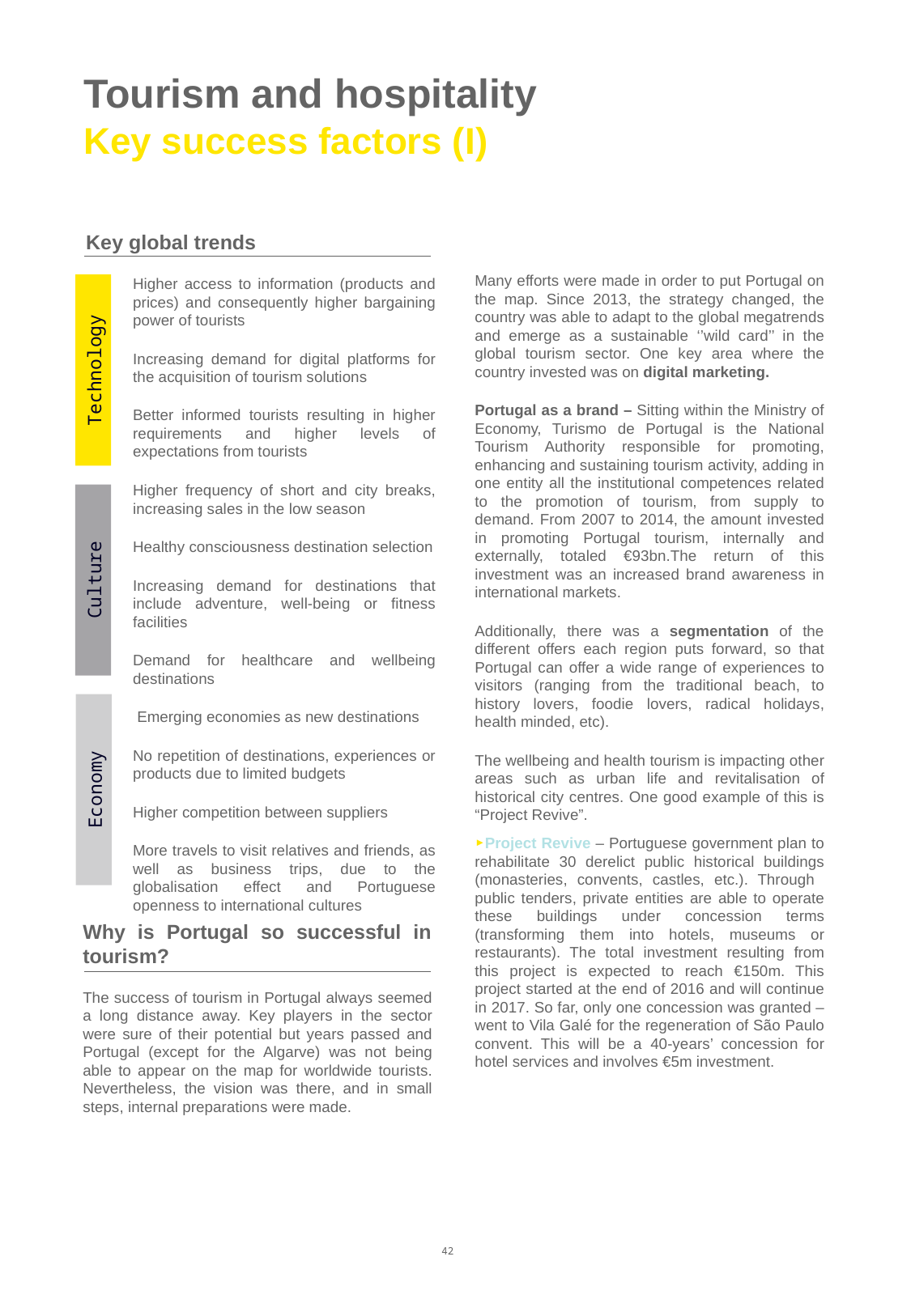

# Tourism and hospitality Key success factors (I)
Key global trends
Higher access to information (products and prices) and consequently higher bargaining power of tourists
Increasing demand for digital platforms for the acquisition of tourism solutions
Better informed tourists resulting in higher requirements and higher levels of expectations from tourists
Higher frequency of short and city breaks, increasing sales in the low season
Healthy consciousness destination selection
Increasing demand for destinations that include adventure, well-being or fitness facilities
Demand for healthcare and wellbeing destinations
 Emerging economies as new destinations
No repetition of destinations, experiences or products due to limited budgets
Higher competition between suppliers
More travels to visit relatives and friends, as well as business trips, due to the globalisation effect and Portuguese openness to international cultures

Many efforts were made in order to put Portugal on the map. Since 2013, the strategy changed, the country was able to adapt to the global megatrends and emerge as a sustainable ‘’wild card’’ in the global tourism sector. One key area where the country invested was on digital marketing.
Portugal as a brand – Sitting within the Ministry of Economy, Turismo de Portugal is the National Tourism Authority responsible for promoting, enhancing and sustaining tourism activity, adding in one entity all the institutional competences related to the promotion of tourism, from supply to demand. From 2007 to 2014, the amount invested in promoting Portugal tourism, internally and externally, totaled €93bn.The return of this investment was an increased brand awareness in international markets.
Additionally, there was a segmentation of the different offers each region puts forward, so that Portugal can offer a wide range of experiences to visitors (ranging from the traditional beach, to history lovers, foodie lovers, radical holidays, health minded, etc).
The wellbeing and health tourism is impacting other areas such as urban life and revitalisation of historical city centres. One good example of this is “Project Revive”.
Project Revive – Portuguese government plan to rehabilitate 30 derelict public historical buildings (monasteries, convents, castles, etc.). Through  public tenders, private entities are able to operate these buildings under concession terms (transforming them into hotels, museums or restaurants). The total investment resulting from this project is expected to reach €150m. This project started at the end of 2016 and will continue in 2017. So far, only one concession was granted – went to Vila Galé for the regeneration of São Paulo convent. This will be a 40-years’ concession for hotel services and involves €5m investment.

Technology
Culture
Economy
Why is Portugal so successful in tourism?
The success of tourism in Portugal always seemed a long distance away. Key players in the sector were sure of their potential but years passed and Portugal (except for the Algarve) was not being able to appear on the map for worldwide tourists. Nevertheless, the vision was there, and in small steps, internal preparations were made.
42